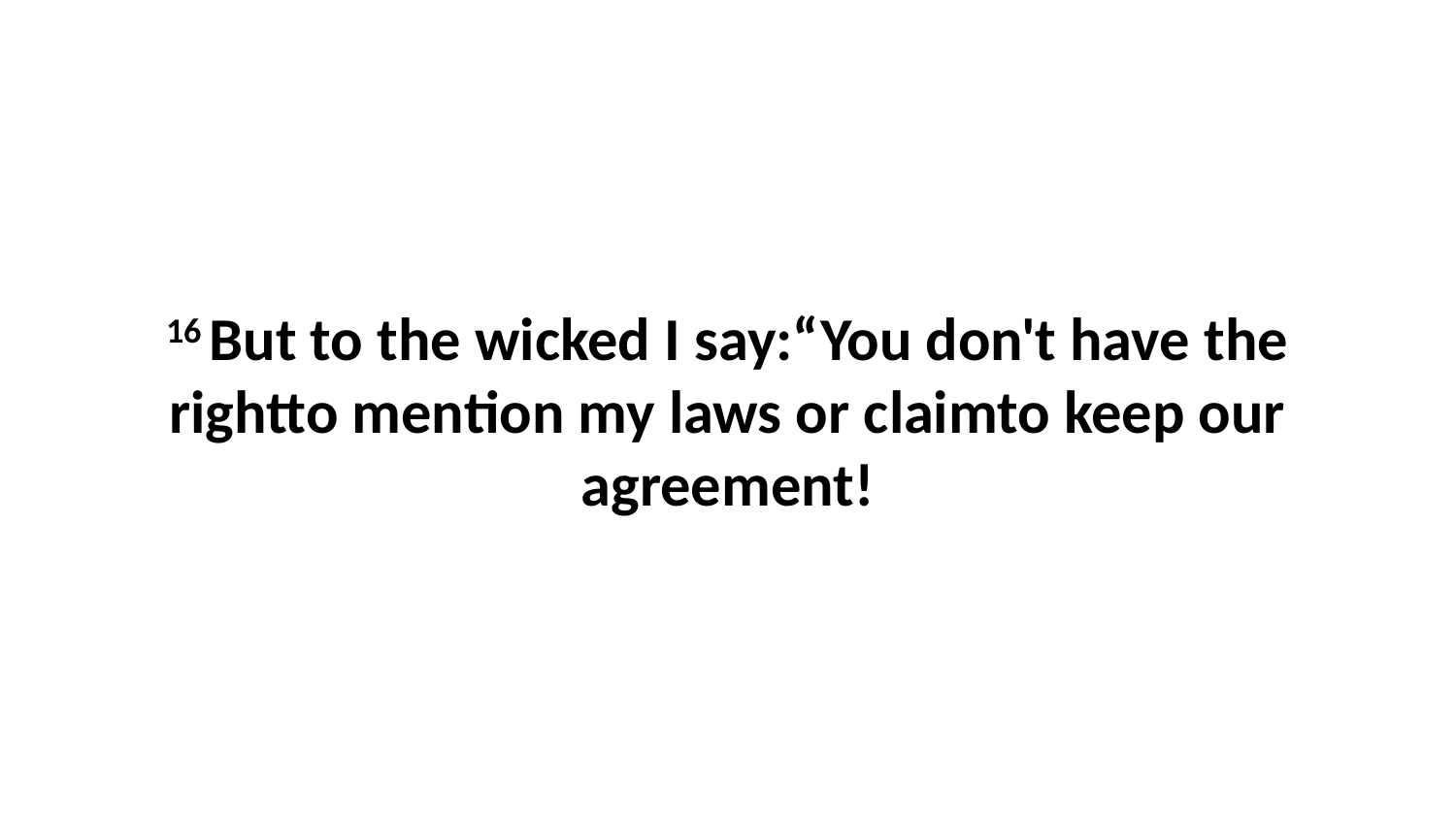

16 But to the wicked I say:“You don't have the rightto mention my laws or claimto keep our agreement!